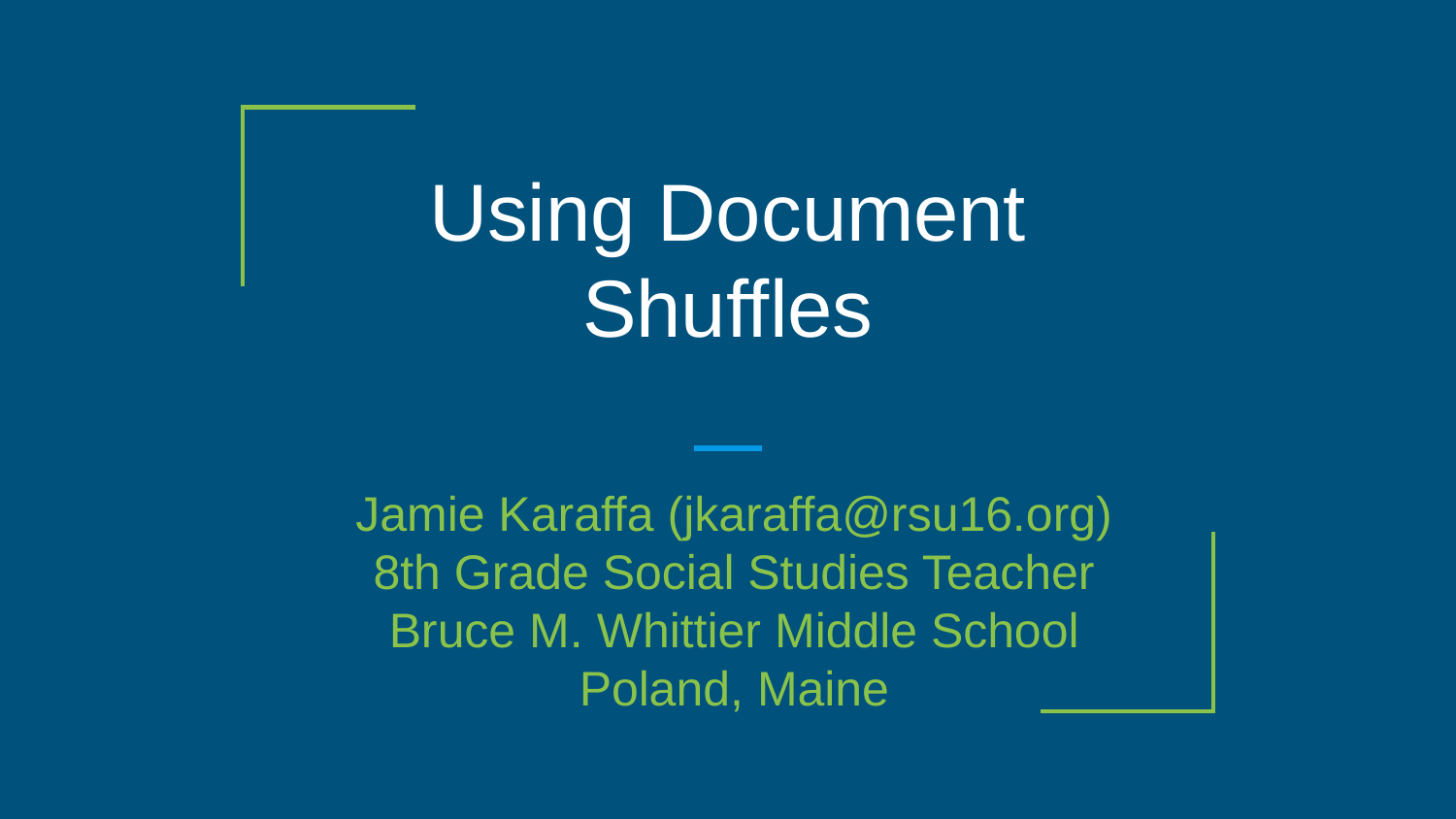

# Using Document Shuffles
Jamie Karaffa (jkaraffa@rsu16.org)
8th Grade Social Studies Teacher
Bruce M. Whittier Middle School
Poland, Maine